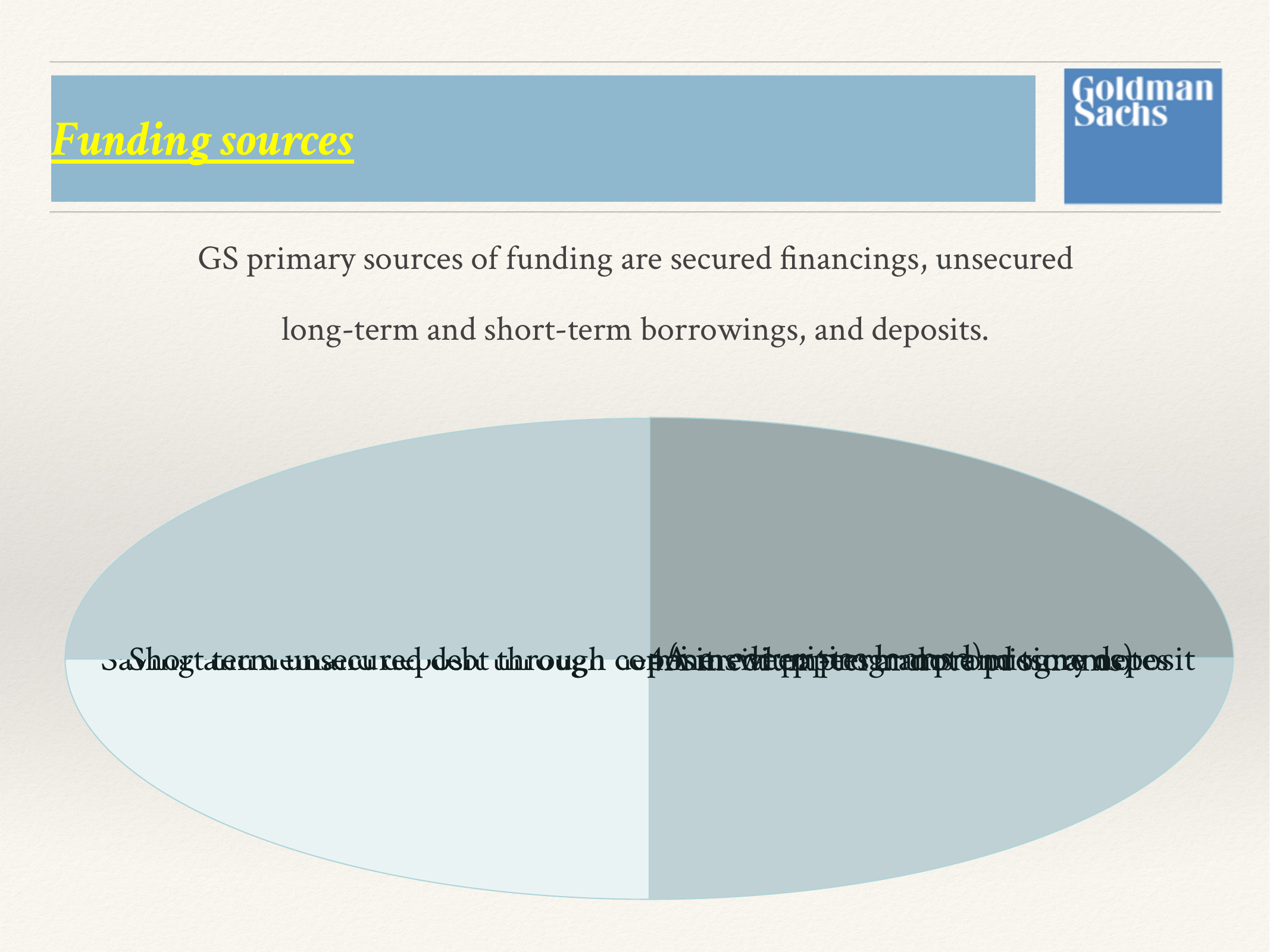

GS primary sources of funding are secured financings, unsecured
long-term and short-term borrowings, and deposits.
# Funding sources
Collateralized financing (i.e. securities loaned)
Long term unsecured debt (i.e. 144A medium-term note programs)
Saving and demand deposit through deposit sweep programs and time deposit
Short term unsecured debt through commercial papers and promissory notes